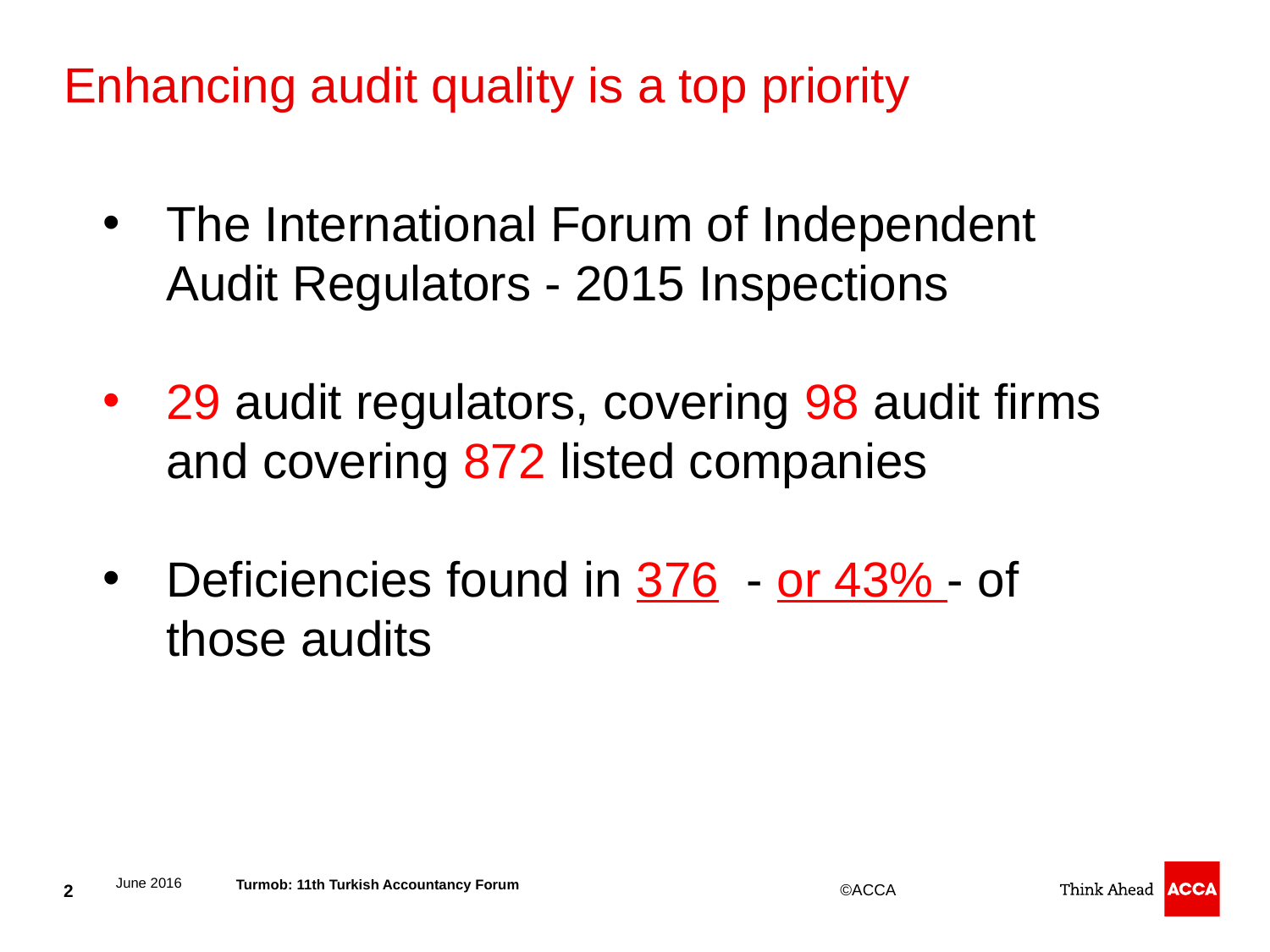

# Enhancing audit quality is a top priority
The International Forum of Independent Audit Regulators - 2015 Inspections

29 audit regulators, covering 98 audit firms and covering 872 listed companies

Deficiencies found in 376  - or 43% - of those audits
June 2016
Turmob: 11th Turkish Accountancy Forum
2